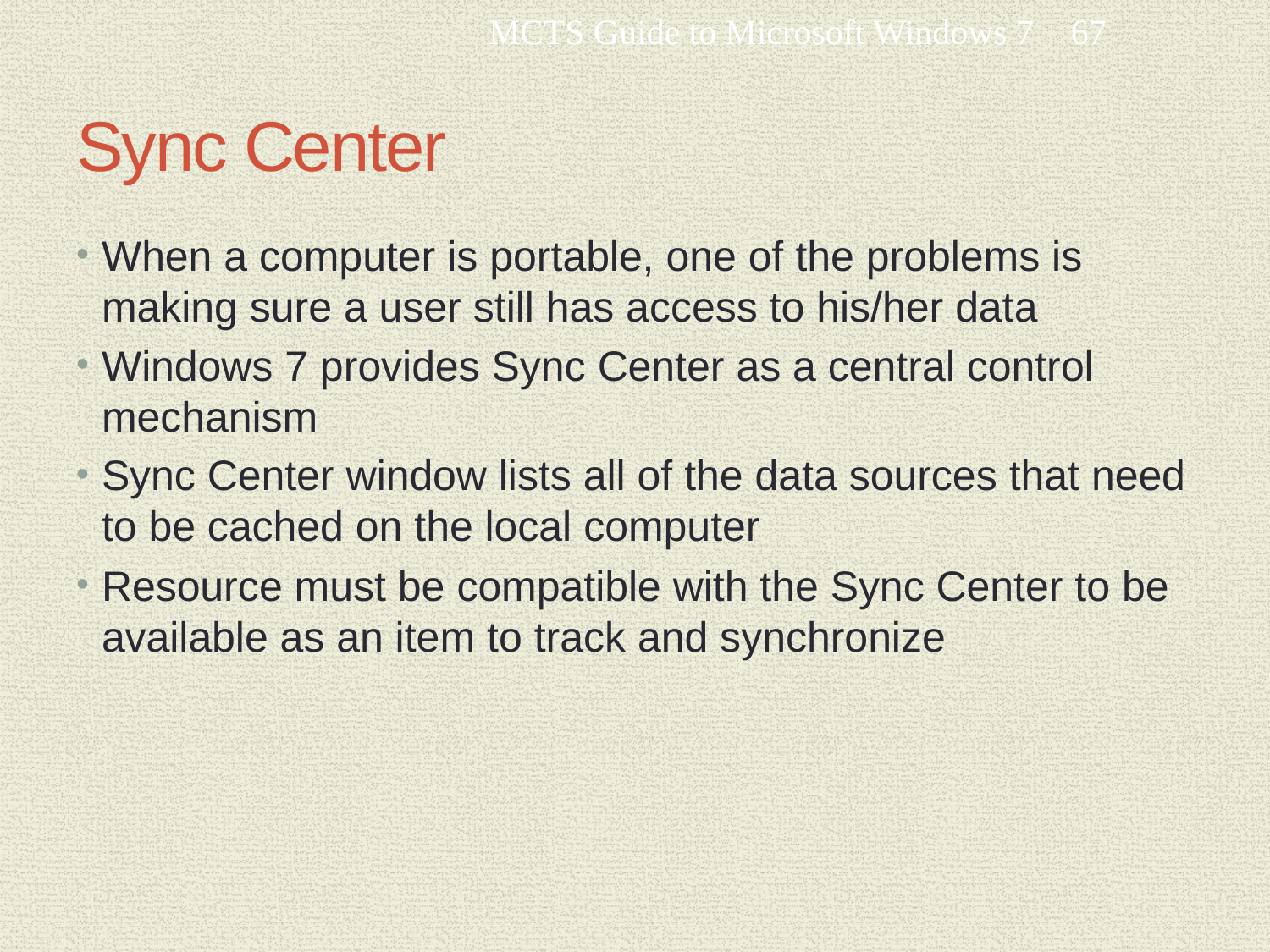

MCTS Guide to Microsoft Windows 7
67
# Sync Center
When a computer is portable, one of the problems is making sure a user still has access to his/her data
Windows 7 provides Sync Center as a central control mechanism
Sync Center window lists all of the data sources that need to be cached on the local computer
Resource must be compatible with the Sync Center to be available as an item to track and synchronize